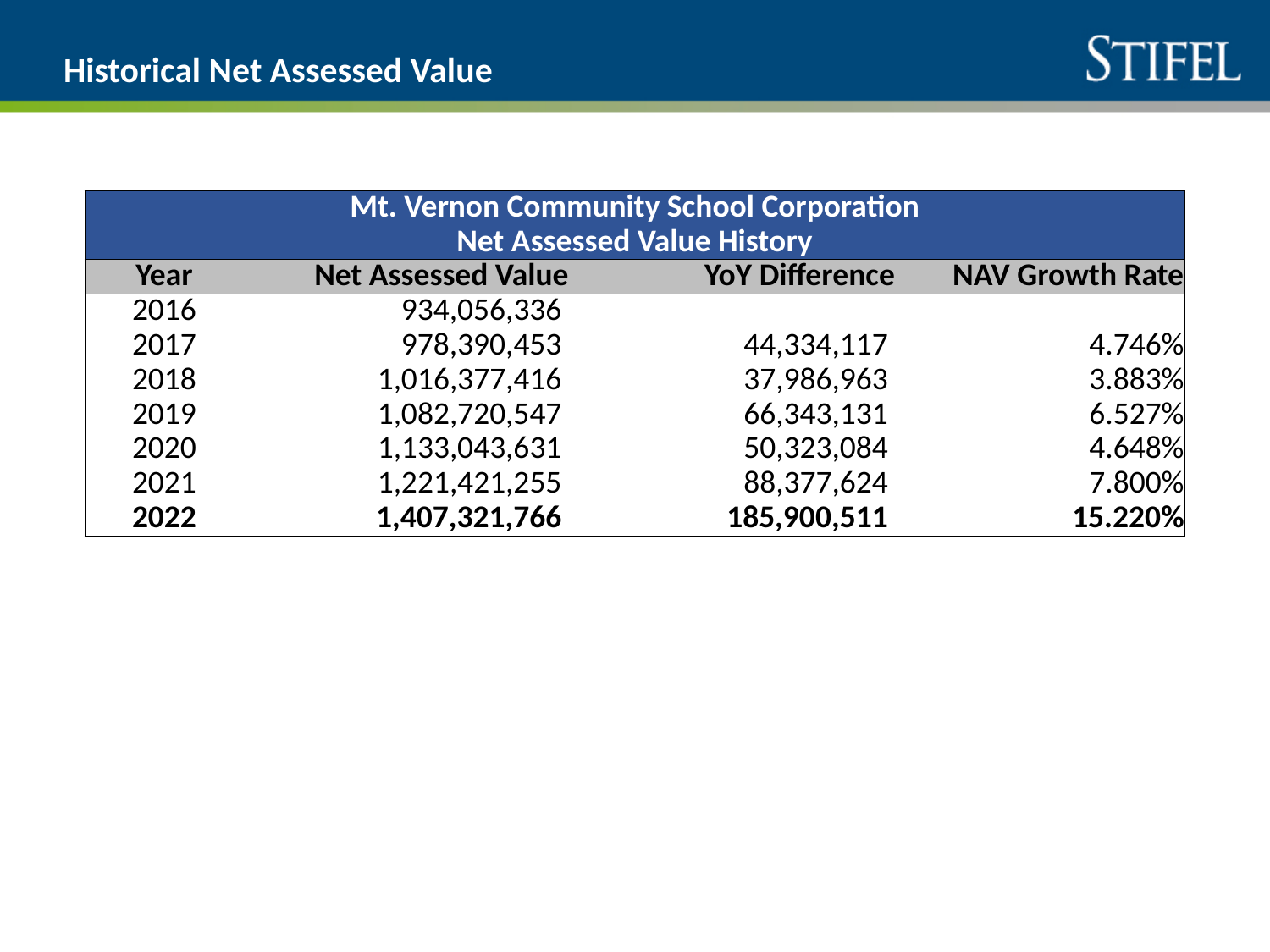

# Historical Net Assessed Value
| Mt. Vernon Community School Corporation |  |  |  |
| --- | --- | --- | --- |
| Net Assessed Value History |  |  |  |
| Year | Net Assessed Value | YoY Difference | NAV Growth Rate |
| 2016 | 934,056,336 |  |  |
| 2017 | 978,390,453 | 44,334,117 | 4.746% |
| 2018 | 1,016,377,416 | 37,986,963 | 3.883% |
| 2019 | 1,082,720,547 | 66,343,131 | 6.527% |
| 2020 | 1,133,043,631 | 50,323,084 | 4.648% |
| 2021 | 1,221,421,255 | 88,377,624 | 7.800% |
| 2022 | 1,407,321,766 | 185,900,511 | 15.220% |